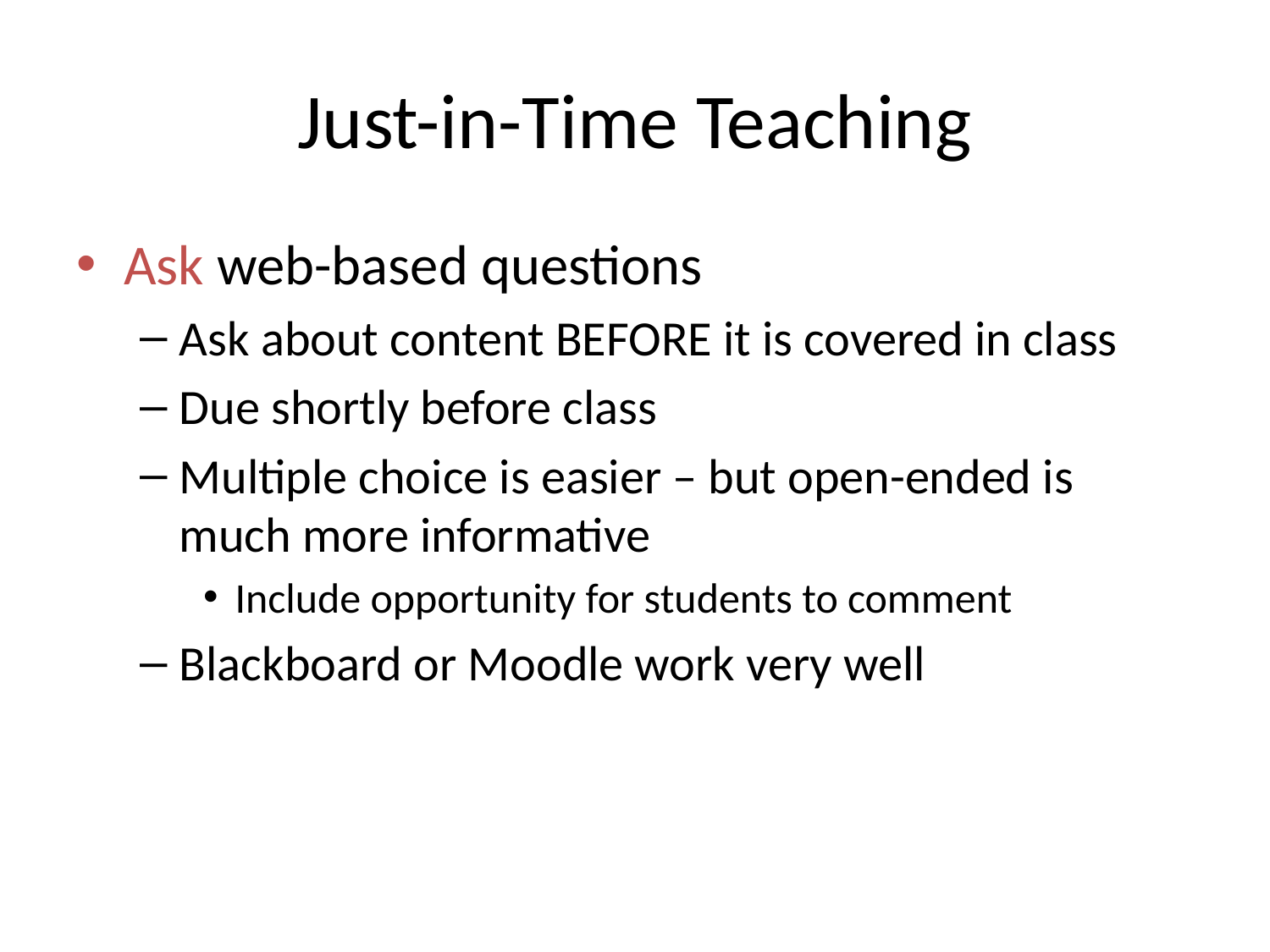

# Just-in-Time Teaching
Ask web-based questions
Ask about content BEFORE it is covered in class
Due shortly before class
Multiple choice is easier – but open-ended is much more informative
Include opportunity for students to comment
Blackboard or Moodle work very well